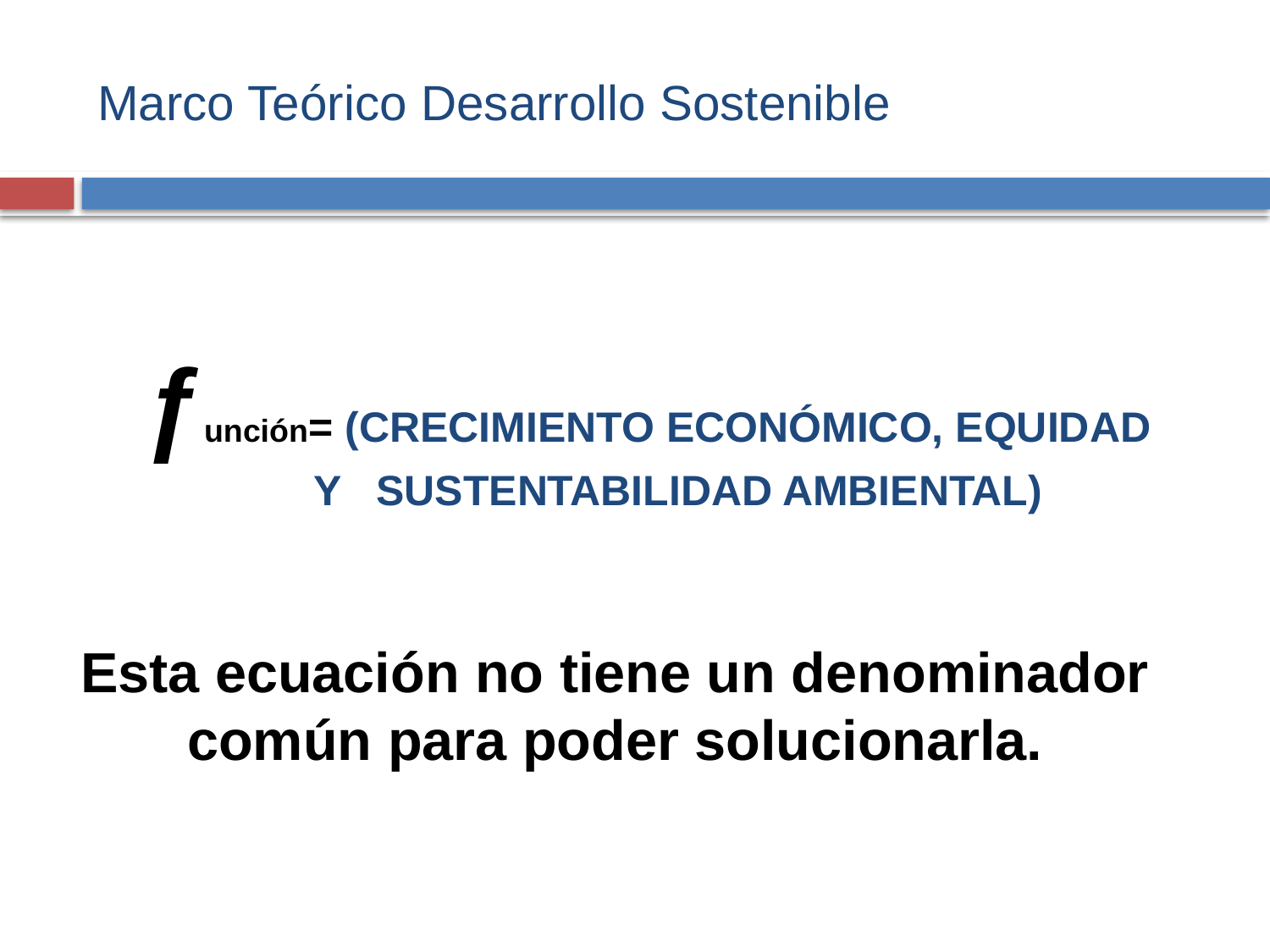

# Marco Teórico Desarrollo Sostenible

    ƒunción= (CRECIMIENTO ECONÓMICO, EQUIDAD Y   SUSTENTABILIDAD AMBIENTAL)

Esta ecuación no tiene un denominador común para poder solucionarla.